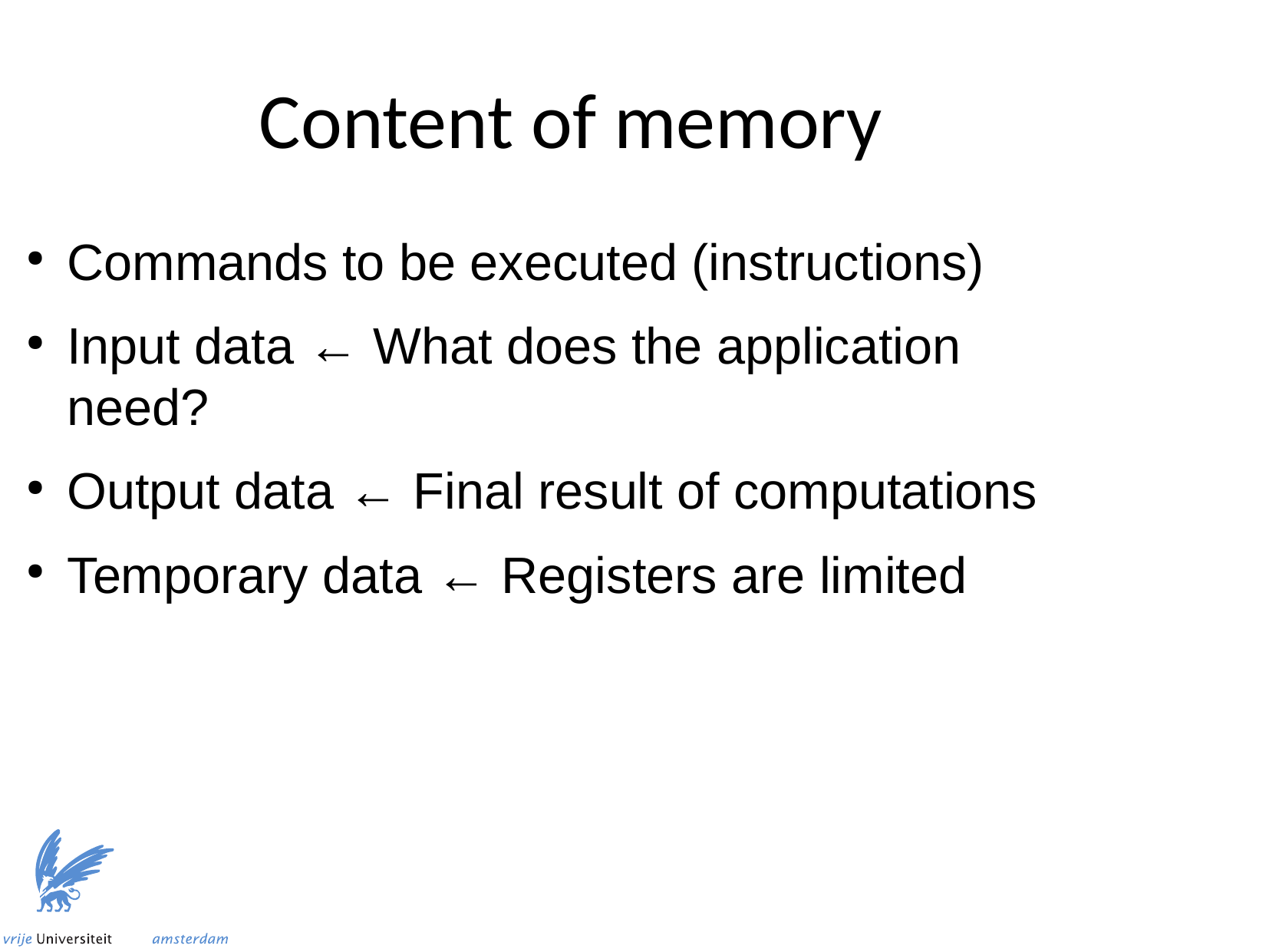

Content of memory
Commands to be executed (instructions)
Input data ← What does the application need?
Output data ← Final result of computations
Temporary data ← Registers are limited